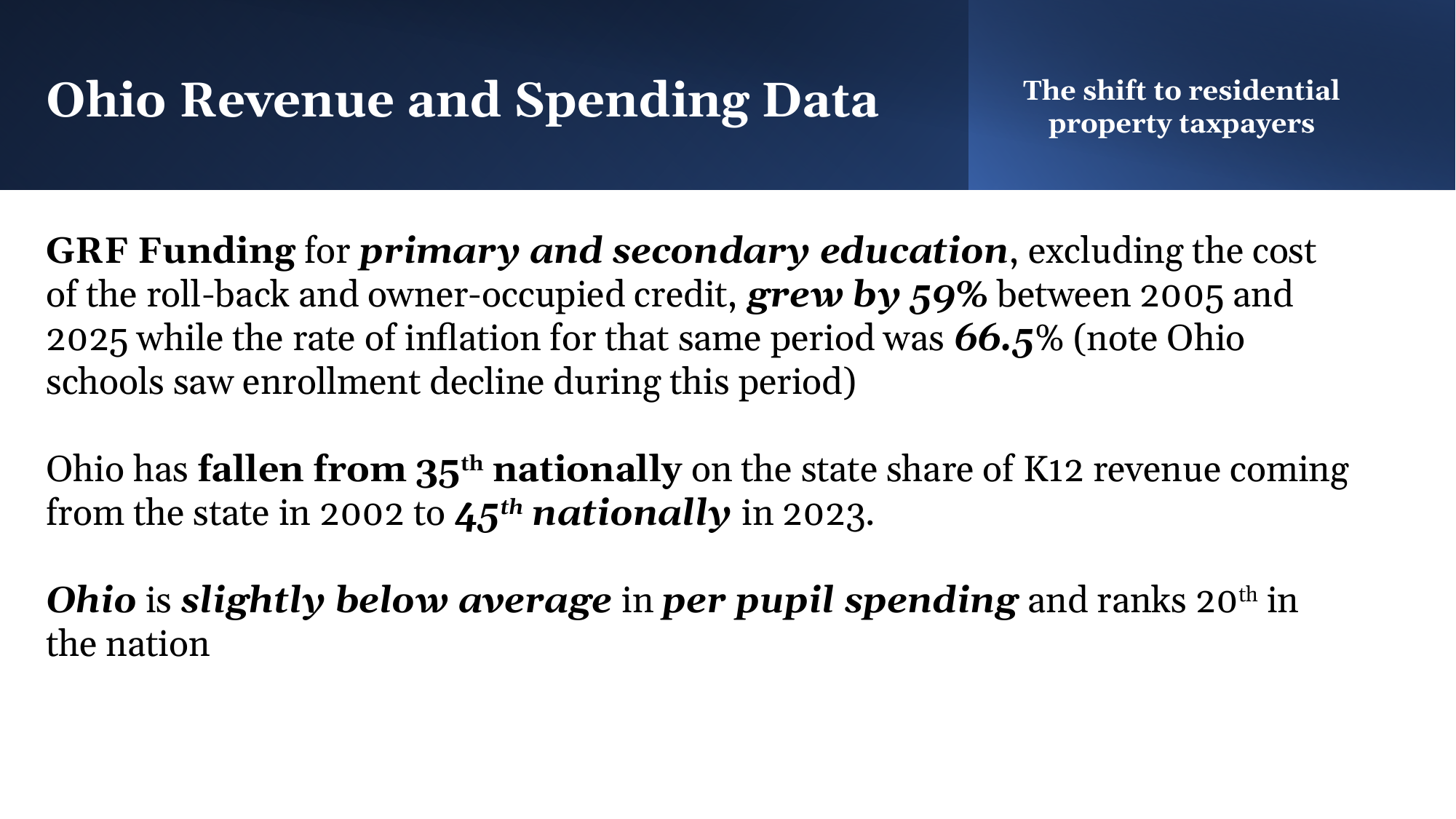

# Ohio Revenue and Spending Data
The shift to residential property taxpayers

GRF Funding for primary and secondary education, excluding the cost of the roll-back and owner-occupied credit, grew by 59% between 2005 and 2025 while the rate of inflation for that same period was 66.5% (note Ohio schools saw enrollment decline during this period)

Ohio has fallen from 35th nationally on the state share of K12 revenue coming from the state in 2002 to 45th nationally in 2023.

Ohio is slightly below average in per pupil spending and ranks 20th in the nation